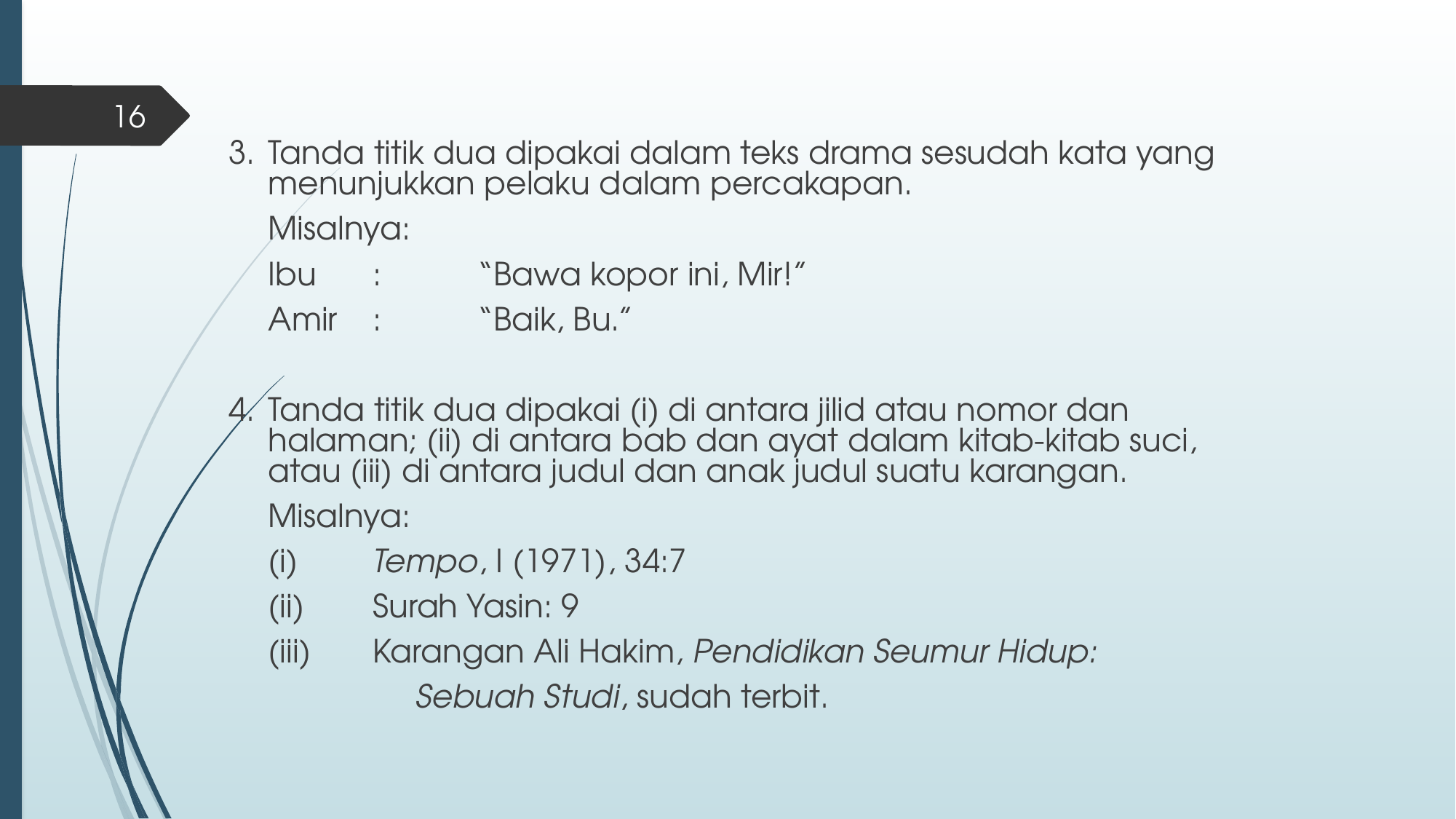

#
16
3.	Tanda titik dua dipakai dalam teks drama sesudah kata yang menunjukkan pelaku dalam percakapan.
	Misalnya:
		Ibu	:	“Bawa kopor ini, Mir!”
		Amir	:	“Baik, Bu.”

4.	Tanda titik dua dipakai (i) di antara jilid atau nomor dan halaman; (ii) di antara bab dan ayat dalam kitab-kitab suci, atau (iii) di antara judul dan anak judul suatu karangan.
	Misalnya:
		(i)	Tempo, I (1971), 34:7
		(ii)	Surah Yasin: 9
		(iii)	Karangan Ali Hakim, Pendidikan Seumur Hidup:
                     Sebuah Studi, sudah terbit.